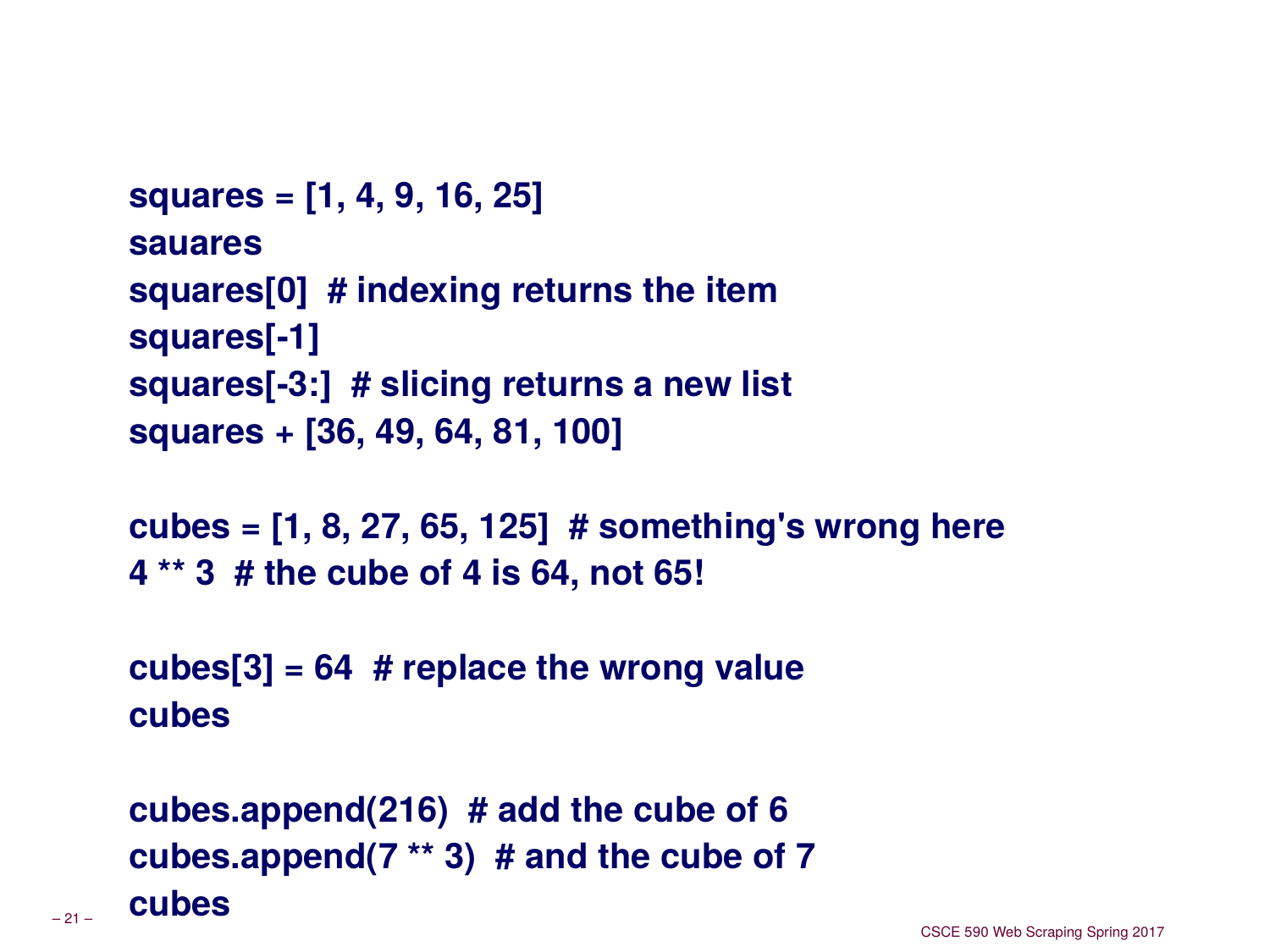

#
squares = [1, 4, 9, 16, 25]
sauares
squares[0]  # indexing returns the item
squares[-1]
squares[-3:]  # slicing returns a new list
squares + [36, 49, 64, 81, 100]

cubes = [1, 8, 27, 65, 125]  # something's wrong here
4 ** 3  # the cube of 4 is 64, not 65!

cubes[3] = 64  # replace the wrong value
cubes

cubes.append(216)  # add the cube of 6
cubes.append(7 ** 3)  # and the cube of 7
cubes